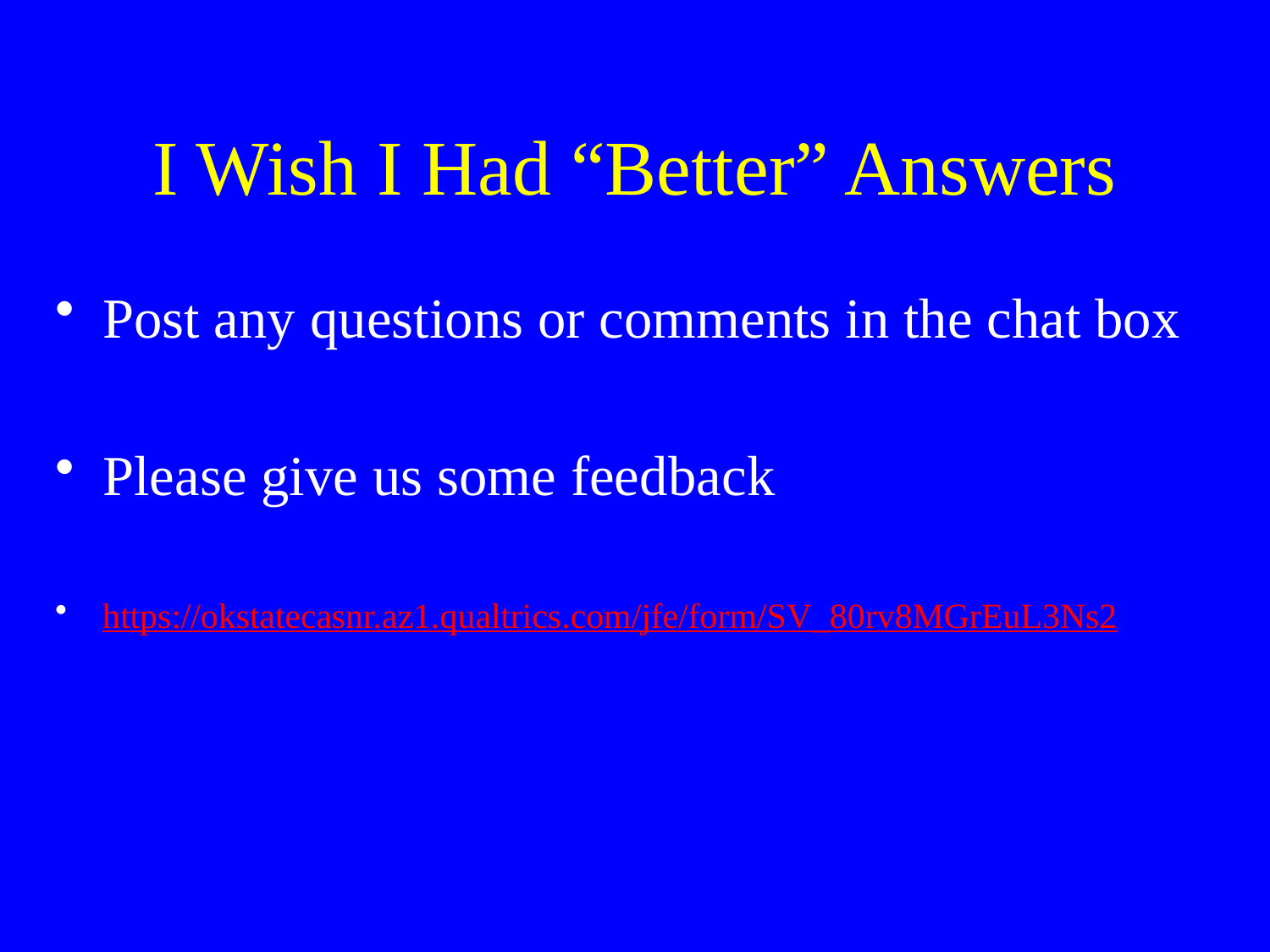

# I Wish I Had “Better” Answers
Post any questions or comments in the chat box

Please give us some feedback

https://okstatecasnr.az1.qualtrics.com/jfe/form/SV_80rv8MGrEuL3Ns2